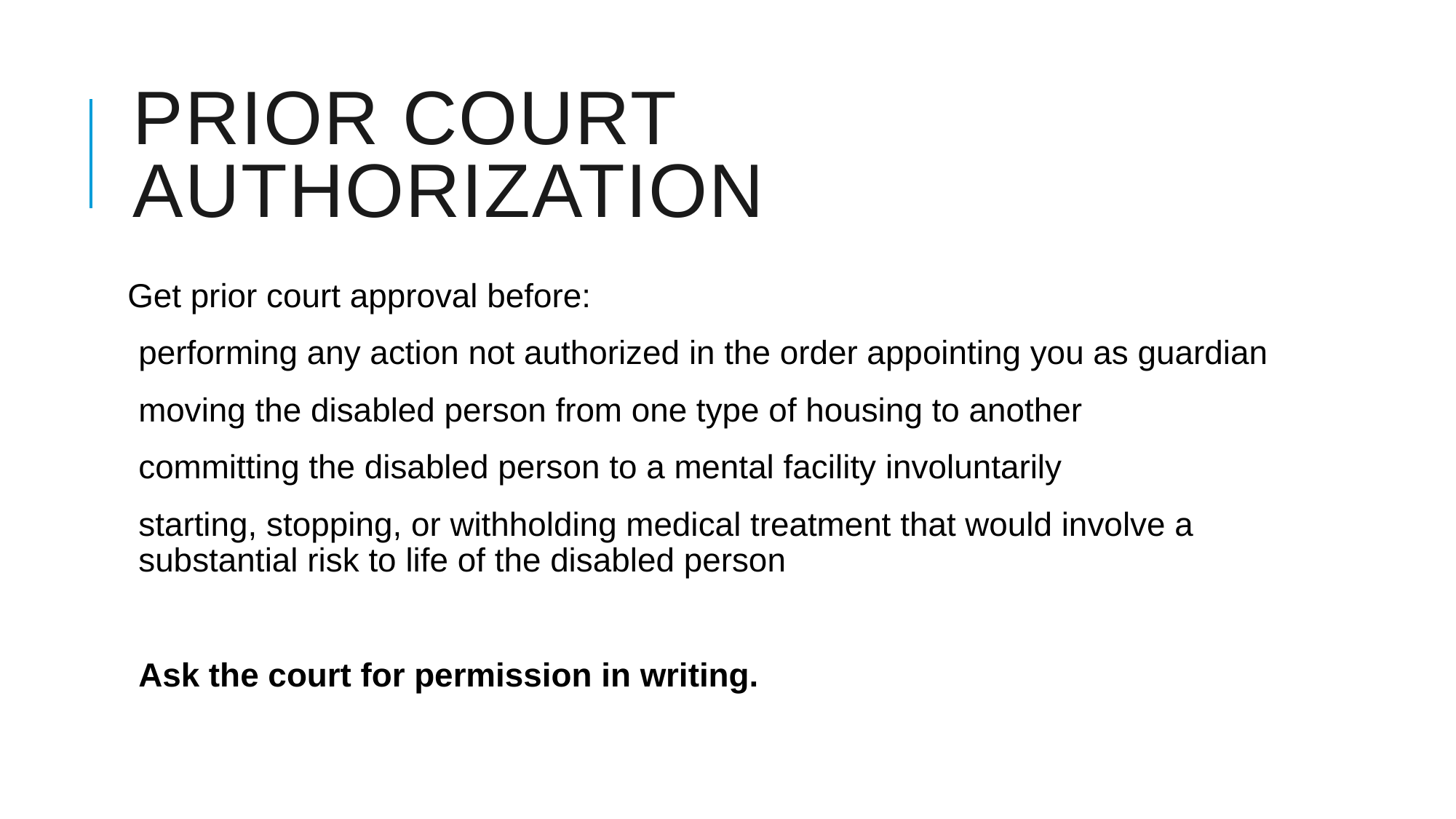

# Prior Court authorization
Get prior court approval before:
performing any action not authorized in the order appointing you as guardian
moving the disabled person from one type of housing to another
committing the disabled person to a mental facility involuntarily
starting, stopping, or withholding medical treatment that would involve a substantial risk to life of the disabled person

Ask the court for permission in writing.